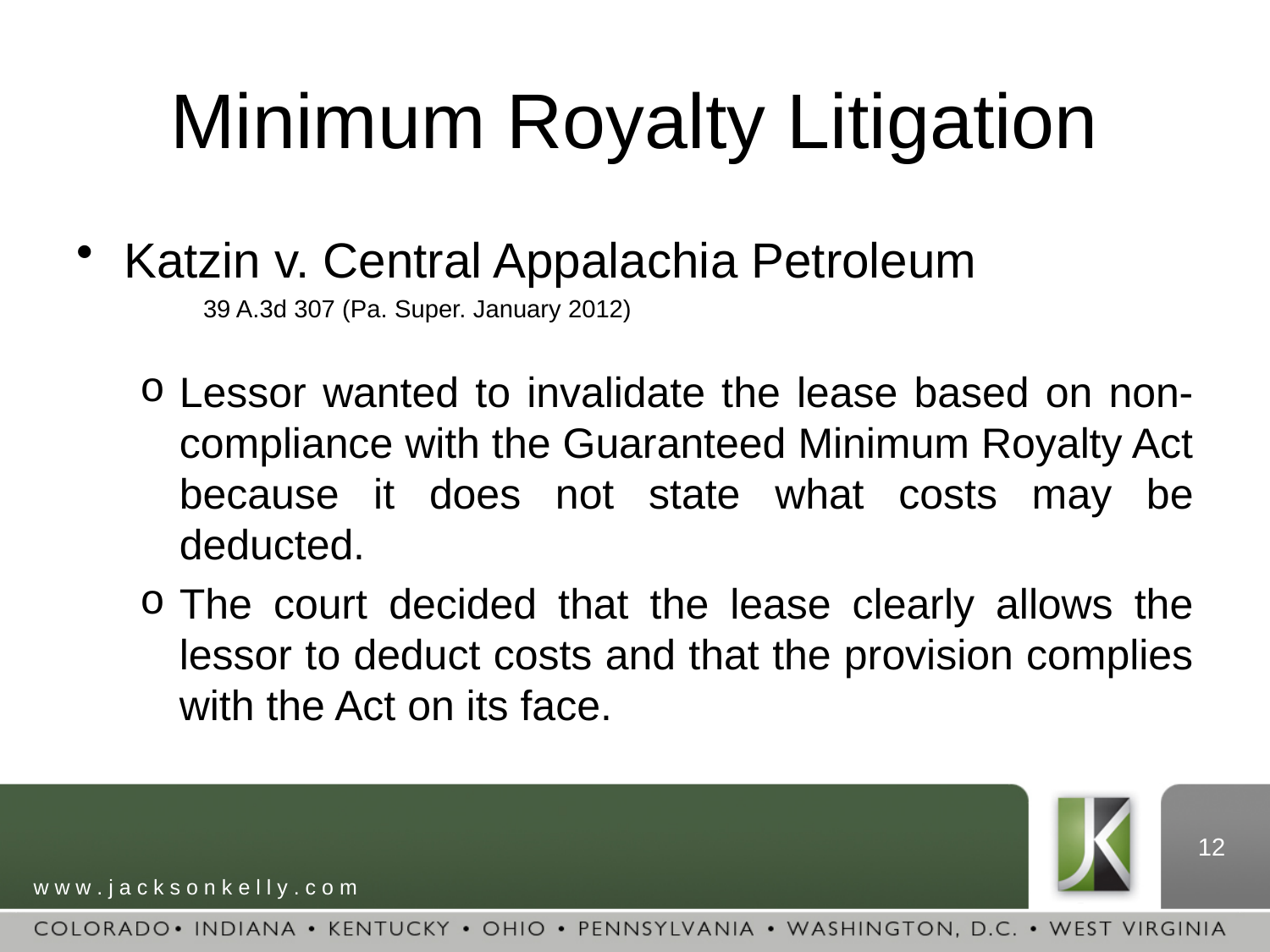

# Minimum Royalty Litigation
Katzin v. Central Appalachia Petroleum
	39 A.3d 307 (Pa. Super. January 2012)

Lessor wanted to invalidate the lease based on non-compliance with the Guaranteed Minimum Royalty Act because it does not state what costs may be deducted.
The court decided that the lease clearly allows the lessor to deduct costs and that the provision complies with the Act on its face.